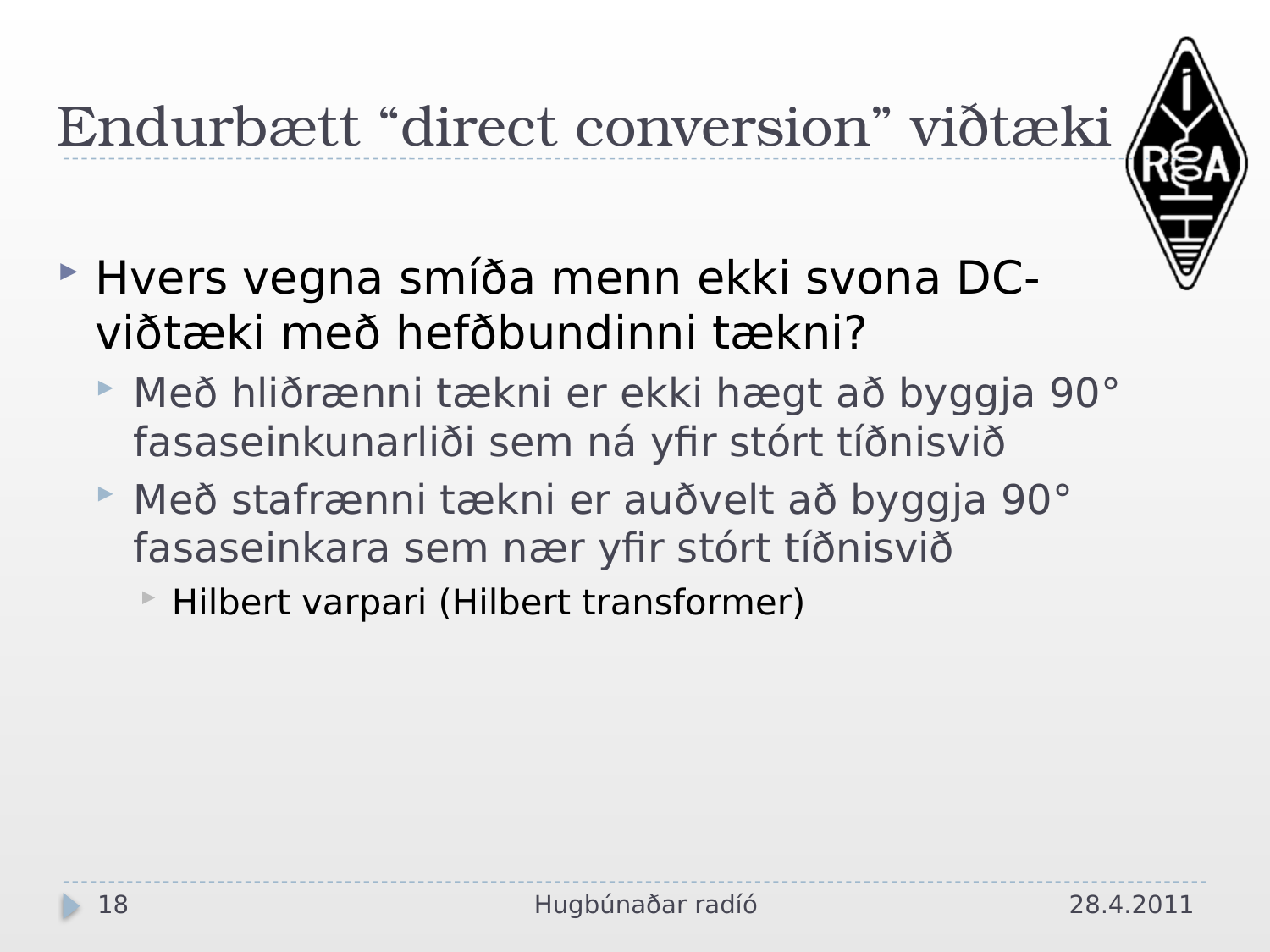

# Endurbætt “direct conversion” viðtæki

Hvers vegna smíða menn ekki svona DC-viðtæki með hefðbundinni tækni?
Með hliðrænni tækni er ekki hægt að byggja 90° fasaseinkunarliði sem ná yfir stórt tíðnisvið
Með stafrænni tækni er auðvelt að byggja 90° fasaseinkara sem nær yfir stórt tíðnisvið
Hilbert varpari (Hilbert transformer)
18
Hugbúnaðar radíó
28.4.2011